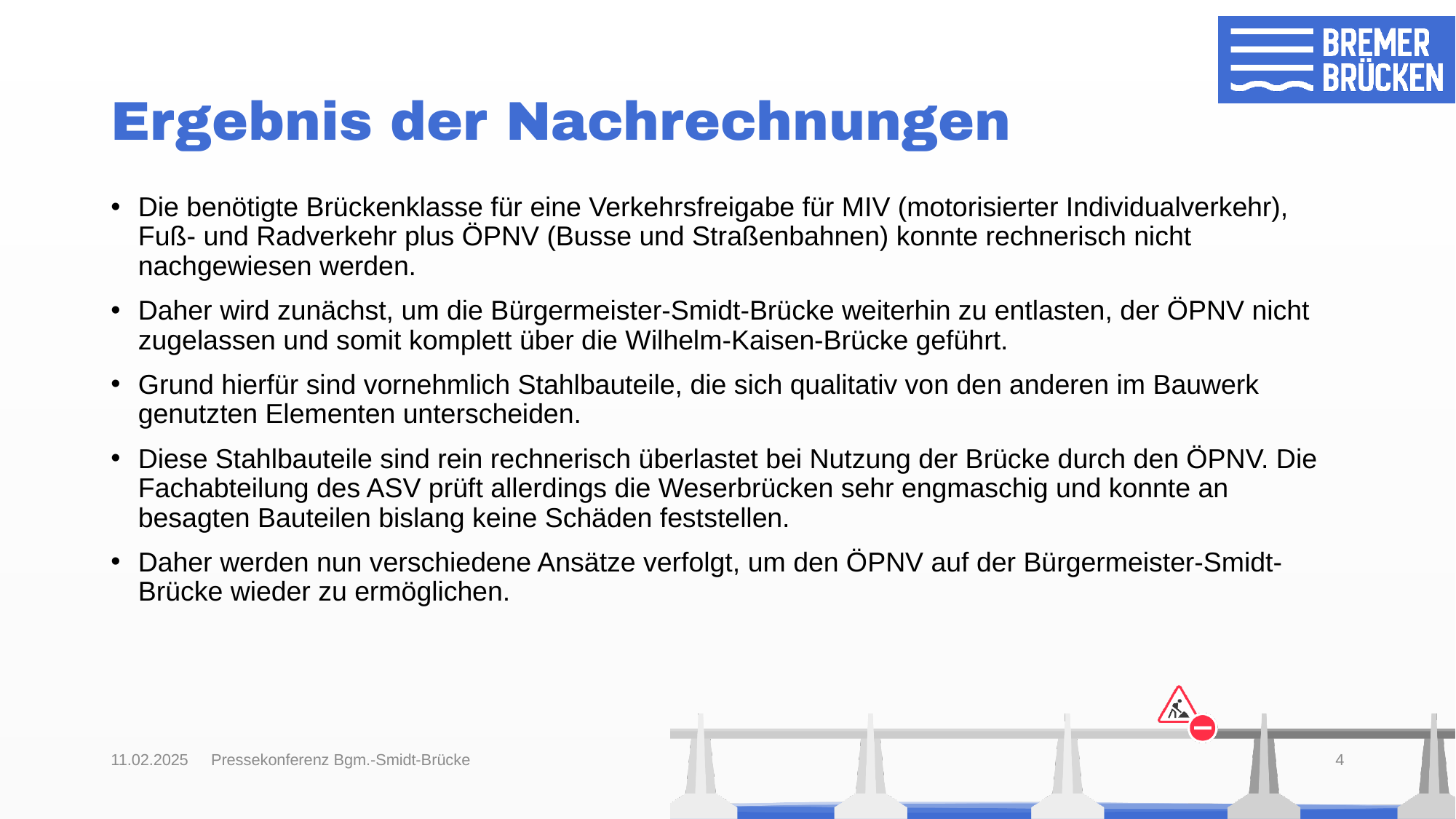

# Ergebnis der Nachrechnungen
Die benötigte Brückenklasse für eine Verkehrsfreigabe für MIV (motorisierter Individualverkehr), Fuß- und Radverkehr plus ÖPNV (Busse und Straßenbahnen) konnte rechnerisch nicht nachgewiesen werden.
Daher wird zunächst, um die Bürgermeister-Smidt-Brücke weiterhin zu entlasten, der ÖPNV nicht zugelassen und somit komplett über die Wilhelm-Kaisen-Brücke geführt.
Grund hierfür sind vornehmlich Stahlbauteile, die sich qualitativ von den anderen im Bauwerk genutzten Elementen unterscheiden.
Diese Stahlbauteile sind rein rechnerisch überlastet bei Nutzung der Brücke durch den ÖPNV. Die Fachabteilung des ASV prüft allerdings die Weserbrücken sehr engmaschig und konnte an besagten Bauteilen bislang keine Schäden feststellen.
Daher werden nun verschiedene Ansätze verfolgt, um den ÖPNV auf der Bürgermeister-Smidt-Brücke wieder zu ermöglichen.

11.02.2025
Pressekonferenz Bgm.-Smidt-Brücke
4